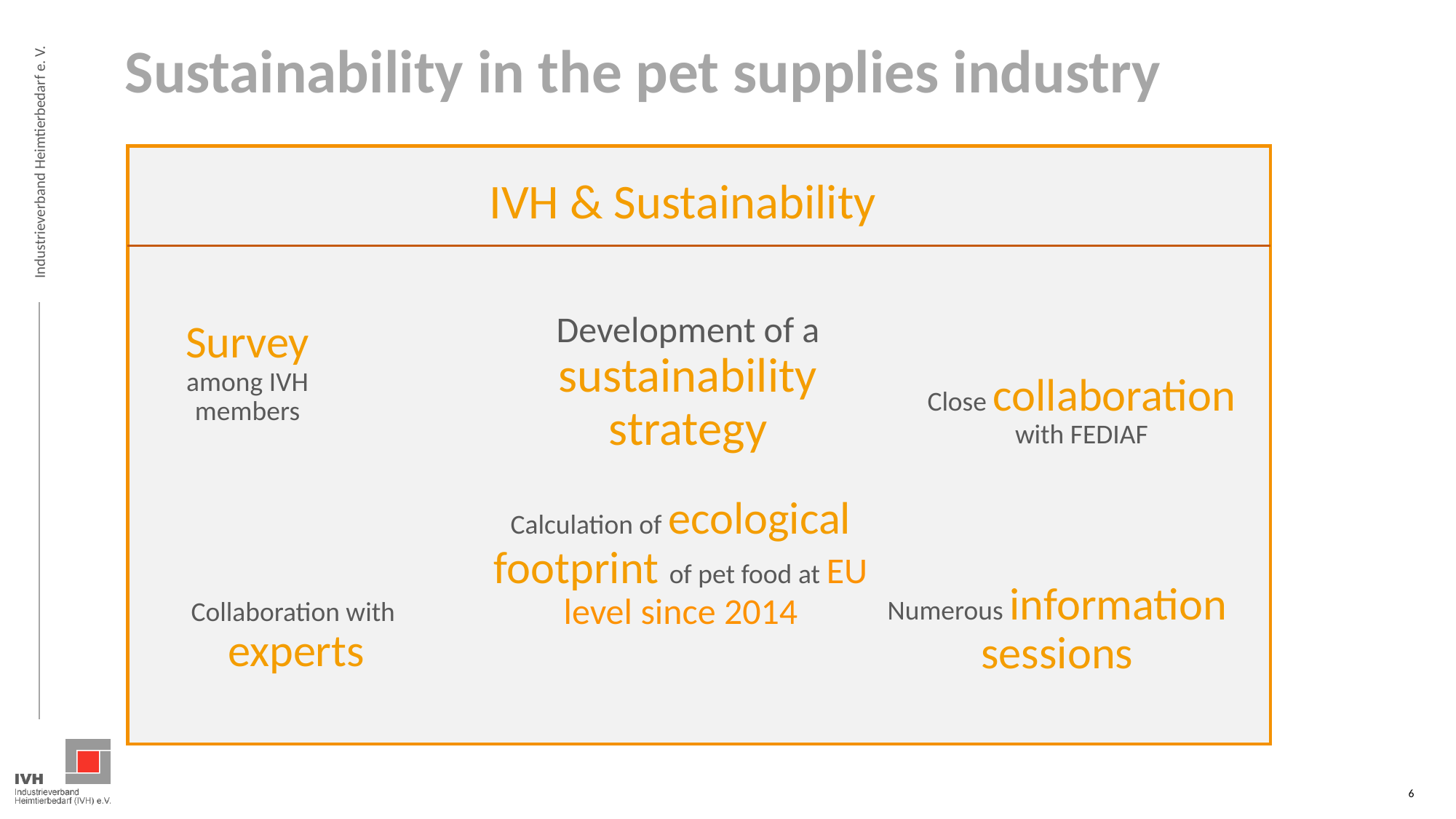

Sustainability in the pet supplies industry

IVH & Sustainability

Development of a sustainability strategy

Survey among IVH members
Close collaboration with FEDIAF

Calculation of ecological footprint of pet food at EU level since 2014

Numerous information sessions

Collaboration with  experts